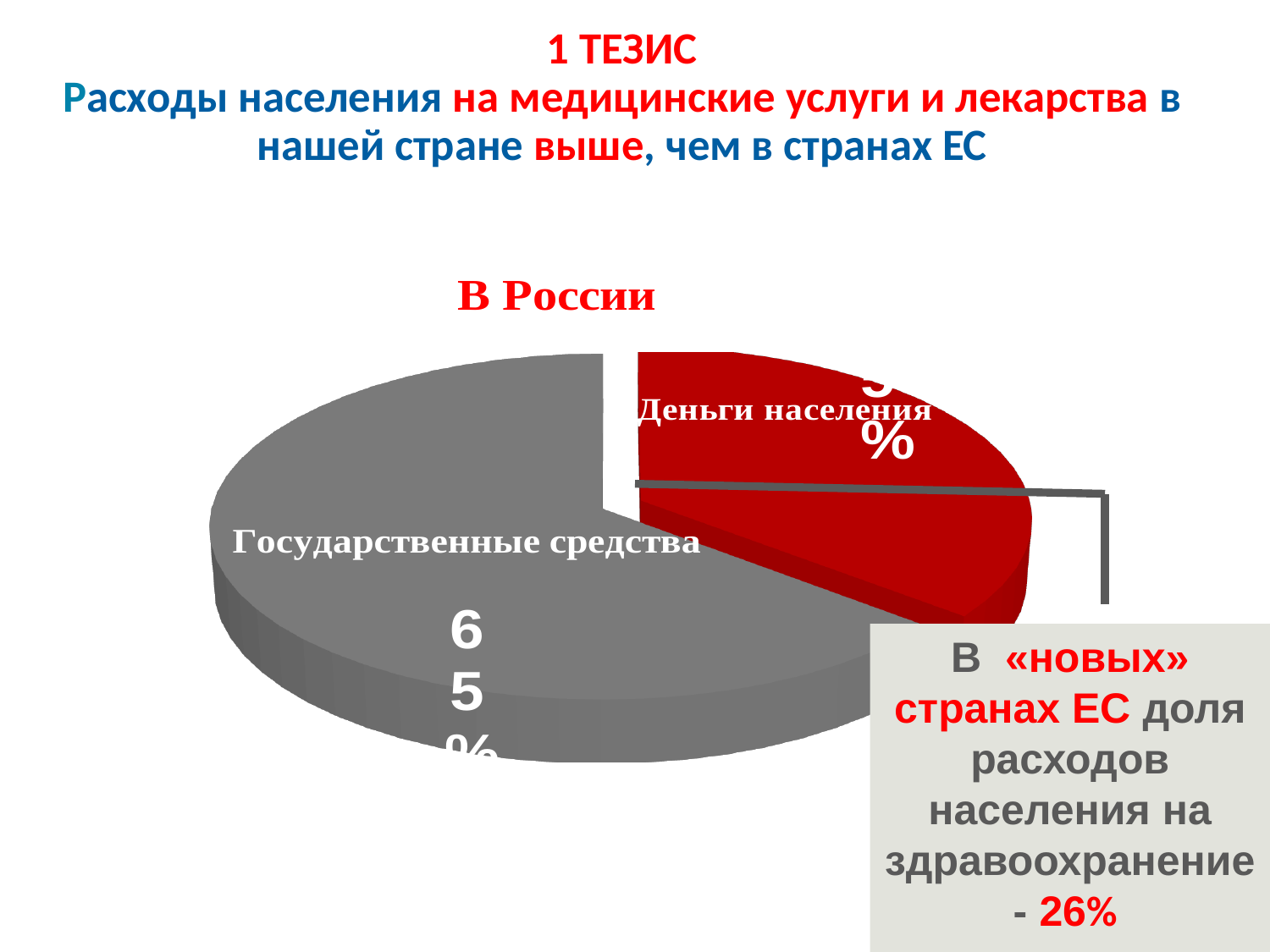

# 1 ТЕЗИС Расходы населения на медицинские услуги и лекарства в нашей стране выше, чем в странах ЕС

[unsupported chart]

В  «новых» странах ЕС доля расходов населения на здравоохранение - 26%